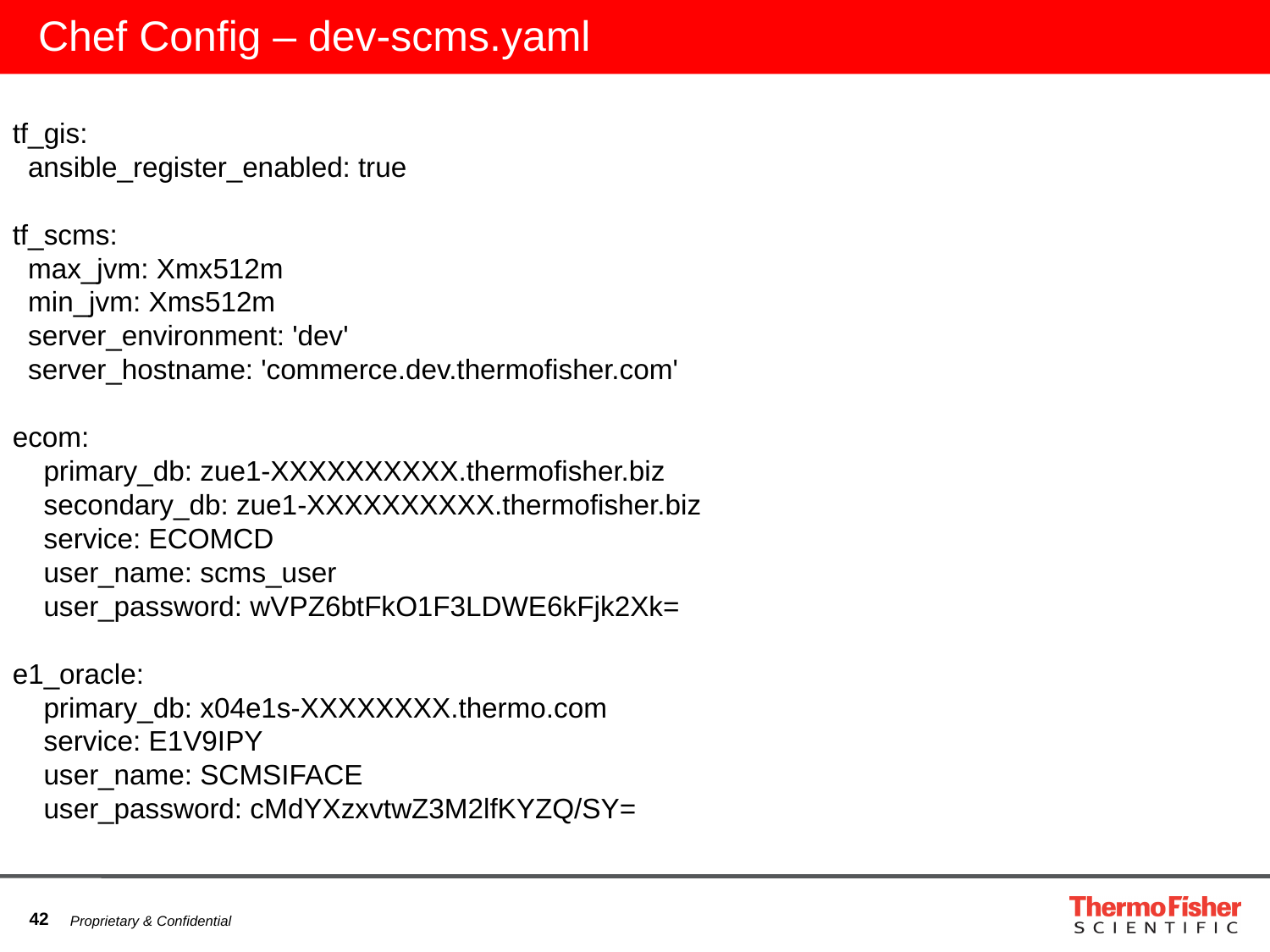

# Chef Config – dev-scms.yaml
tf_gis:
  ansible_register_enabled: true

tf_scms:
  max_jvm: Xmx512m
  min_jvm: Xms512m
  server_environment: 'dev'
  server_hostname: 'commerce.dev.thermofisher.com'

ecom:
    primary_db: zue1-XXXXXXXXXX.thermofisher.biz
    secondary_db: zue1-XXXXXXXXXX.thermofisher.biz
    service: ECOMCD
    user_name: scms_user
    user_password: wVPZ6btFkO1F3LDWE6kFjk2Xk=

e1_oracle:
    primary_db: x04e1s-XXXXXXXX.thermo.com
    service: E1V9IPY
    user_name: SCMSIFACE
    user_password: cMdYXzxvtwZ3M2lfKYZQ/SY=